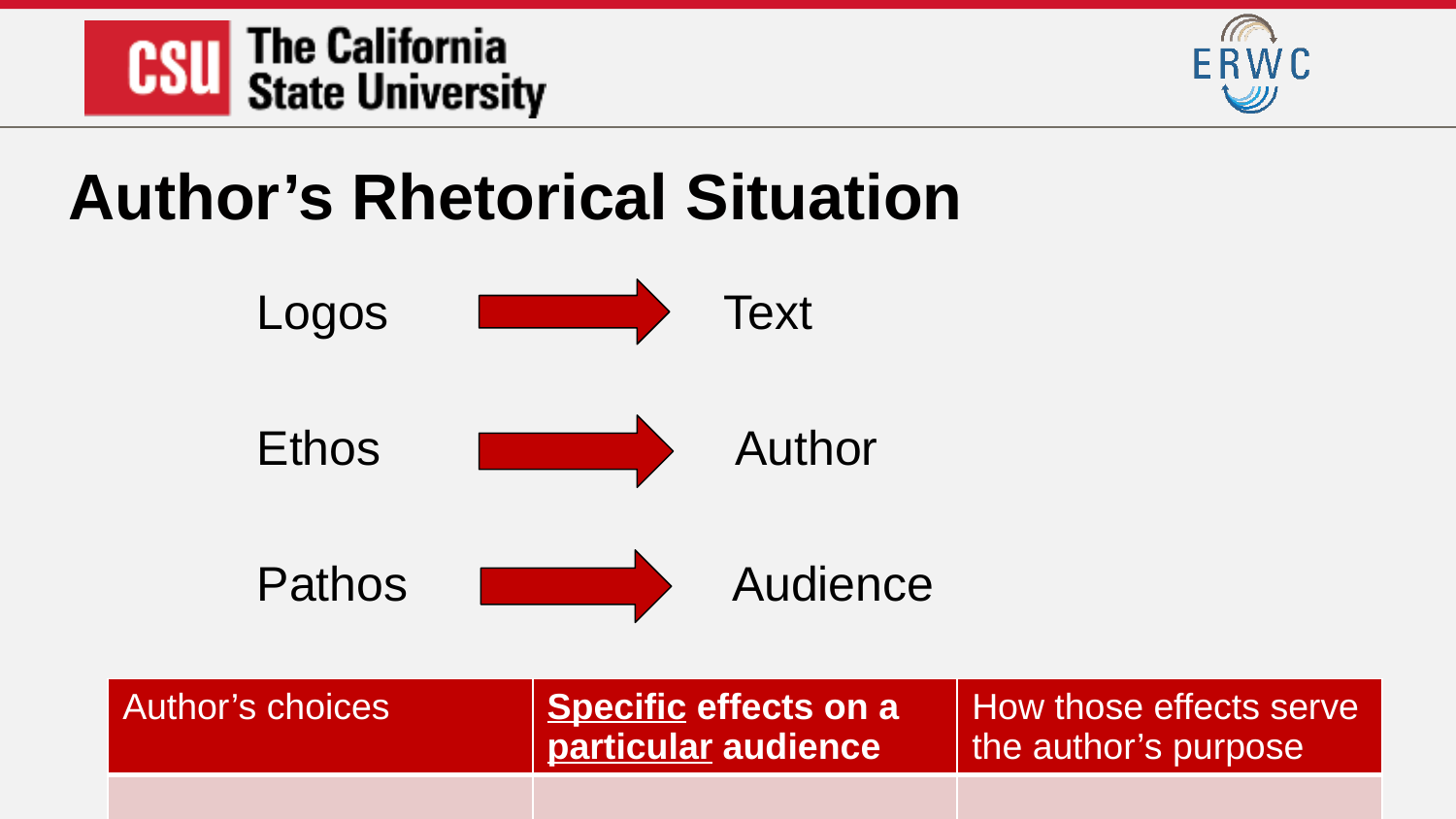

# Author’s Rhetorical Situation
Logos		             Text

Ethos		              Author

Pathos		   Audience

| Author’s choices | Specific effects on a particular audience | How those effects serve the author’s purpose |
| --- | --- | --- |
|  |  |  |